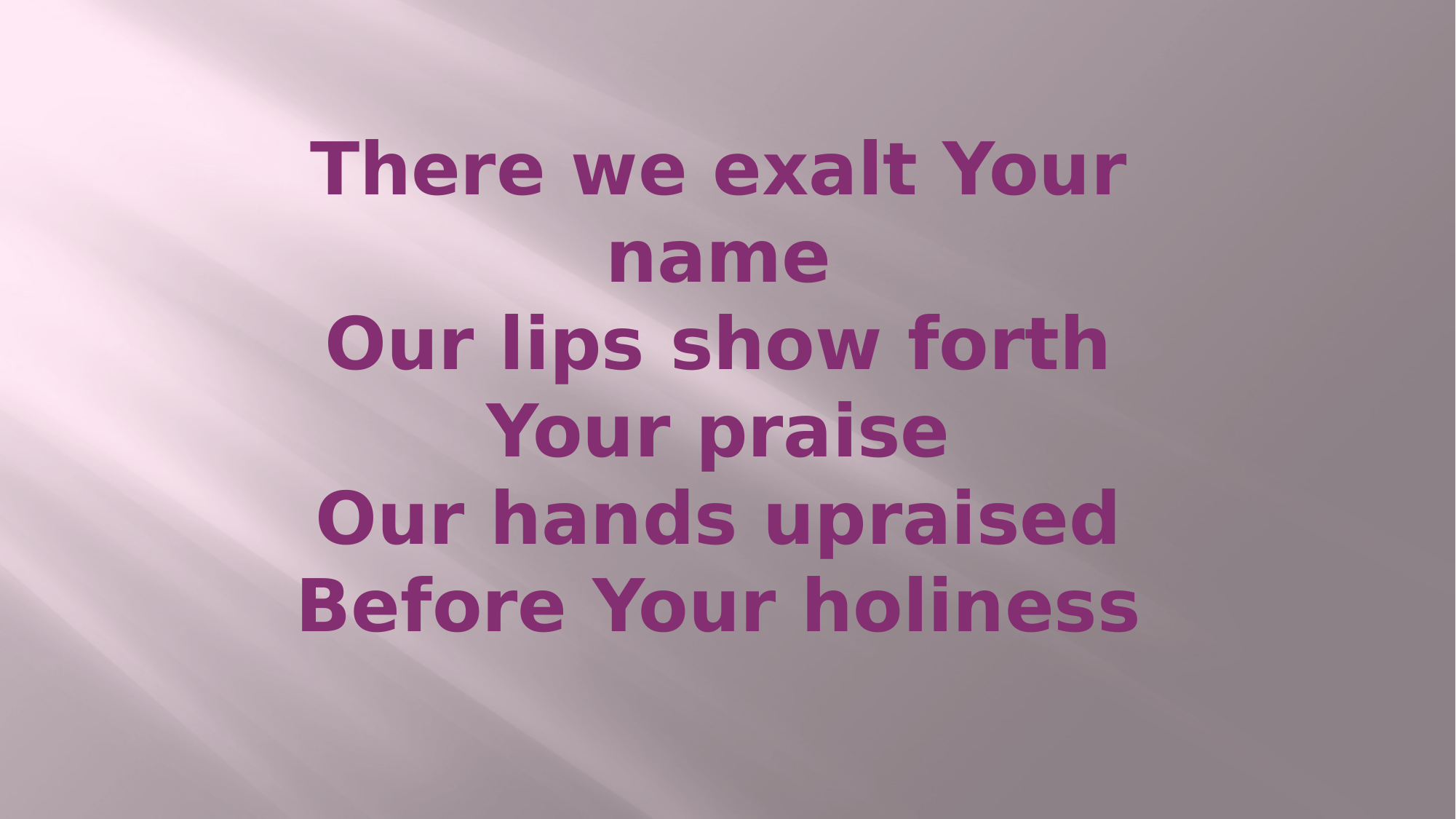

# There we exalt Your name Our lips show forth Your praise Our hands upraised Before Your holiness